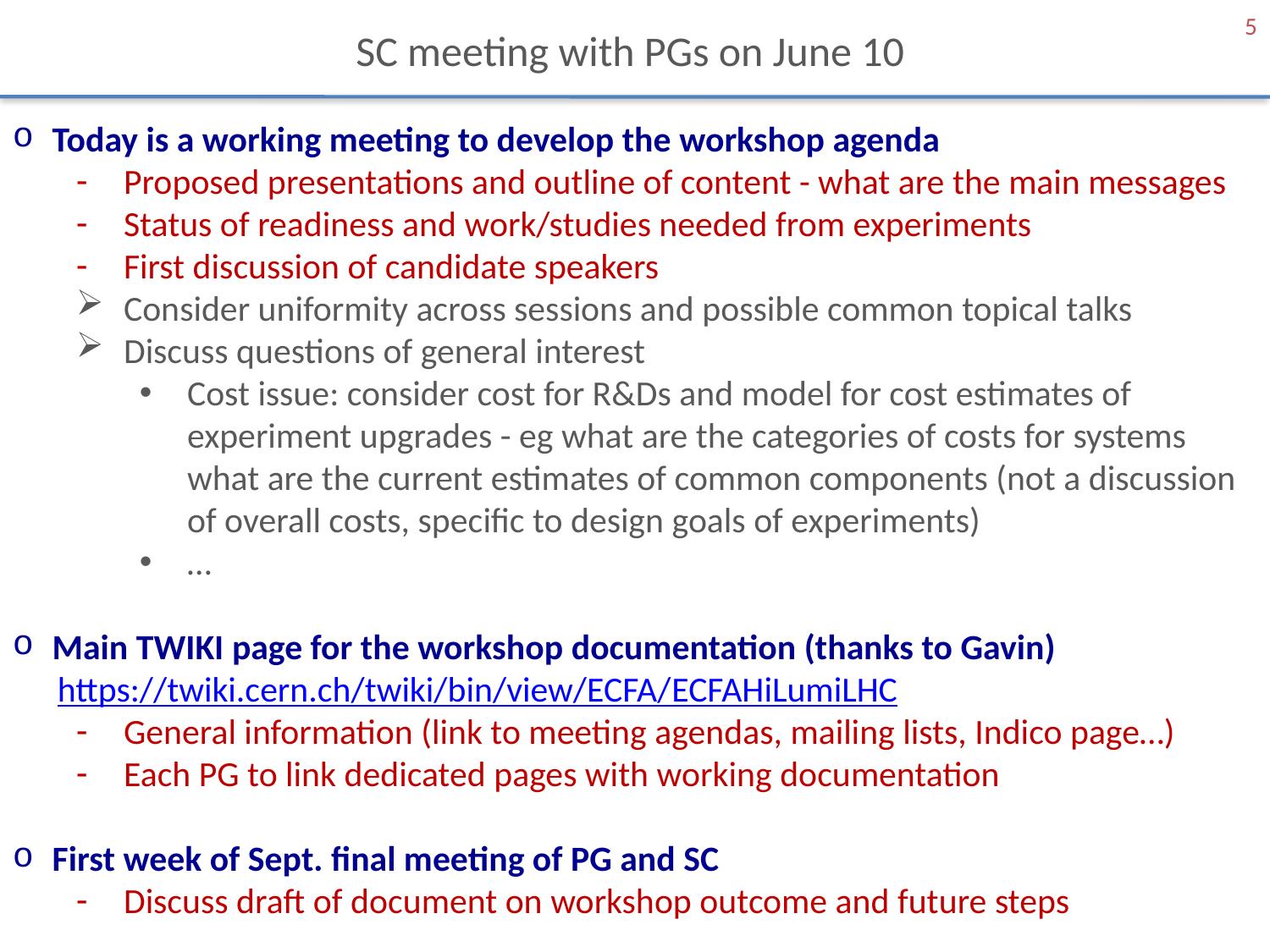

5
# SC meeting with PGs on June 10

Today is a working meeting to develop the workshop agenda
Proposed presentations and outline of content - what are the main messages
Status of readiness and work/studies needed from experiments
First discussion of candidate speakers
Consider uniformity across sessions and possible common topical talks
Discuss questions of general interest
Cost issue: consider cost for R&Ds and model for cost estimates of experiment upgrades - eg what are the categories of costs for systems what are the current estimates of common components (not a discussion of overall costs, specific to design goals of experiments)
…

Main TWIKI page for the workshop documentation (thanks to Gavin)
https://twiki.cern.ch/twiki/bin/view/ECFA/ECFAHiLumiLHC
General information (link to meeting agendas, mailing lists, Indico page…)
Each PG to link dedicated pages with working documentation

First week of Sept. final meeting of PG and SC
Discuss draft of document on workshop outcome and future steps